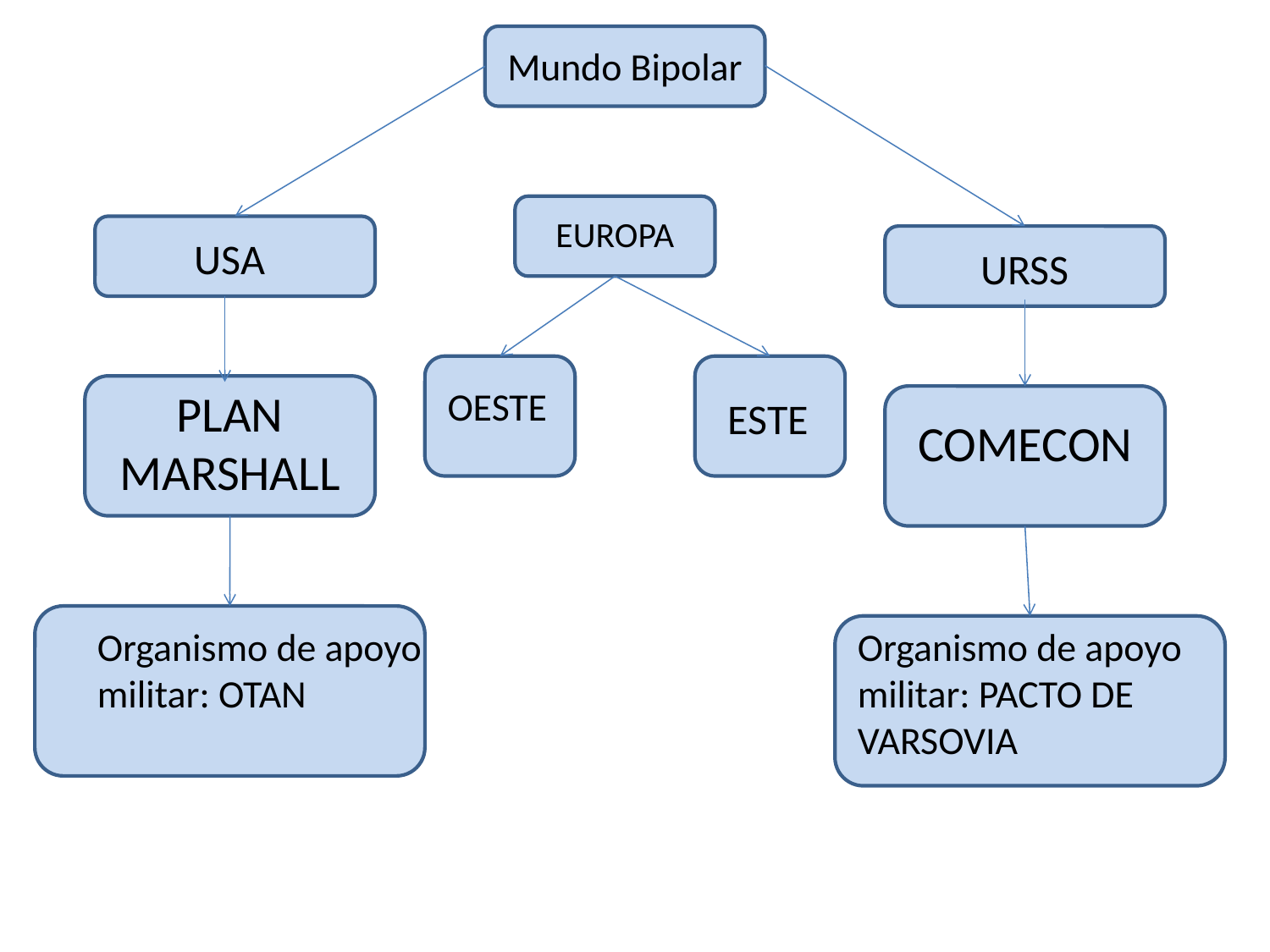

Mundo Bipolar

EUROPA

USA

URSS

PLAN MARSHALL
OESTE
ESTE

COMECON

Organismo de apoyo militar: OTAN

Organismo de apoyo militar: PACTO DE VARSOVIA